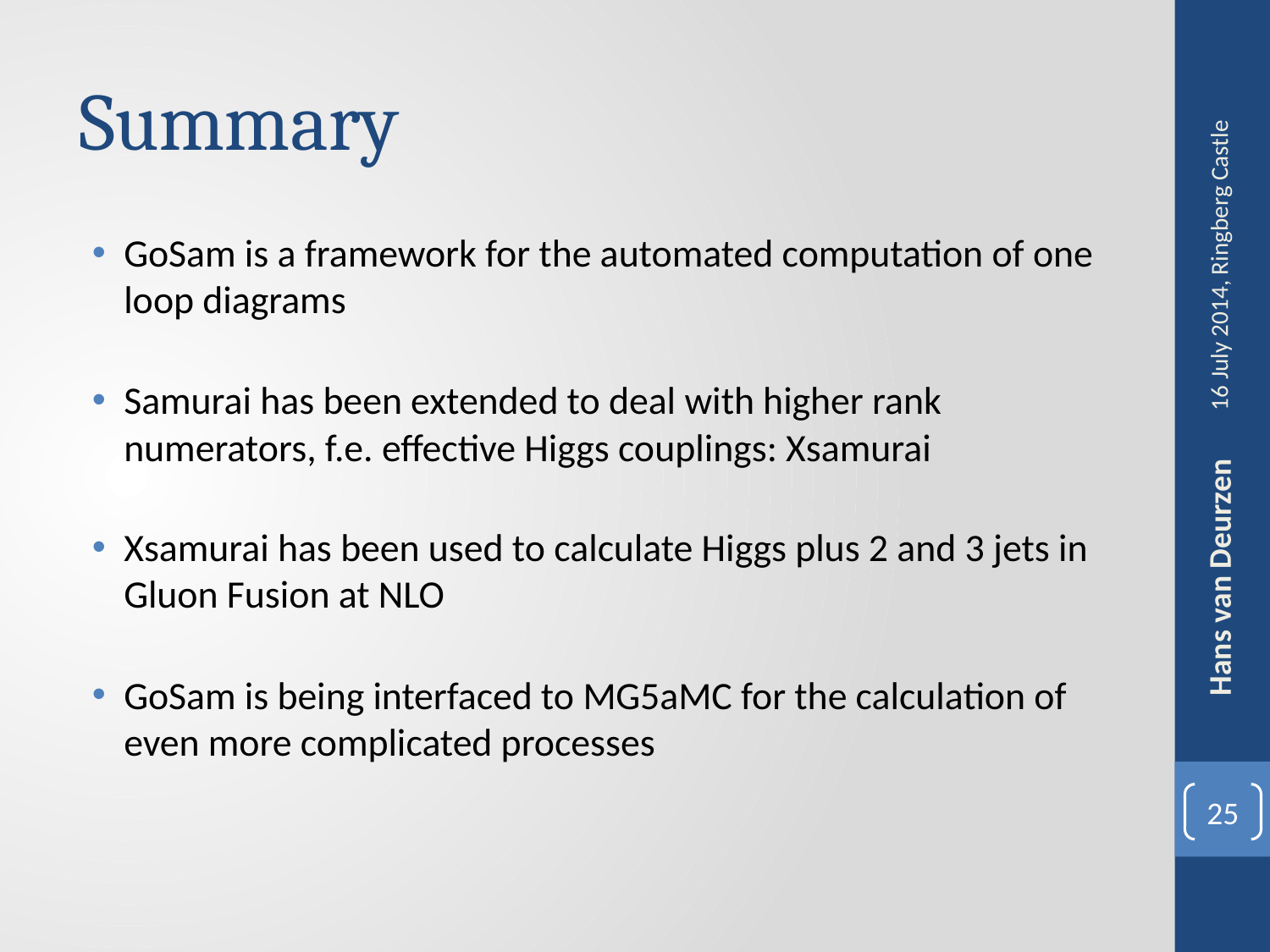

# Summary
GoSam is a framework for the automated computation of one loop diagrams
Samurai has been extended to deal with higher rank numerators, f.e. effective Higgs couplings: Xsamurai
Xsamurai has been used to calculate Higgs plus 2 and 3 jets in Gluon Fusion at NLO
GoSam is being interfaced to MG5aMC for the calculation of even more complicated processes

16 July 2014, Ringberg Castle
Hans van Deurzen
25